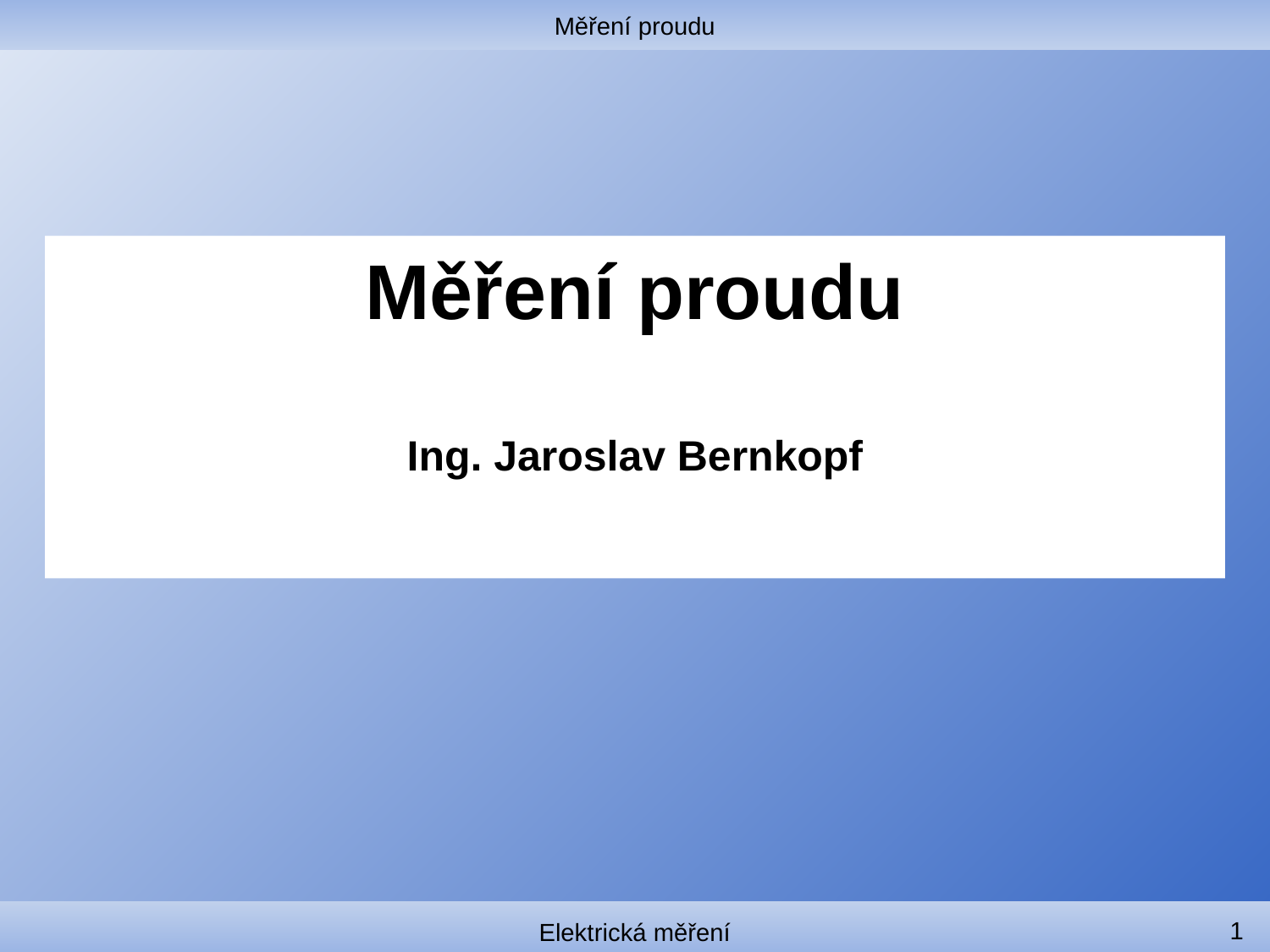

Měření proudu
#
Měření proudu

Ing. Jaroslav Bernkopf

1
Elektrická měření